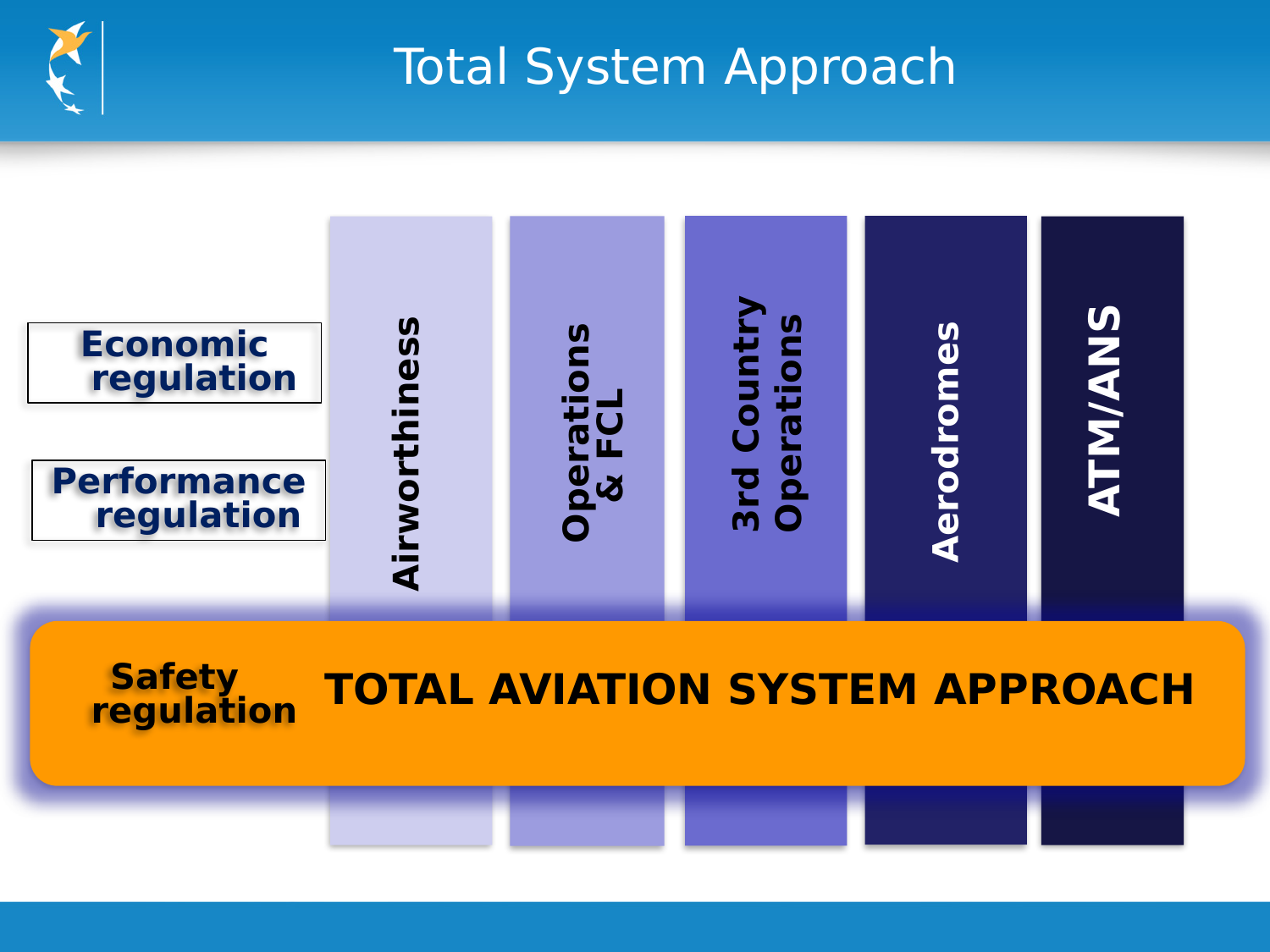

# Total System Approach

Economic regulation
ATM/ANS
3rd Country
Operations
Aerodromes
Operations & FCL
Airworthiness
Performance regulation

Safety regulation
TOTAL AVIATION SYSTEM APPROACH